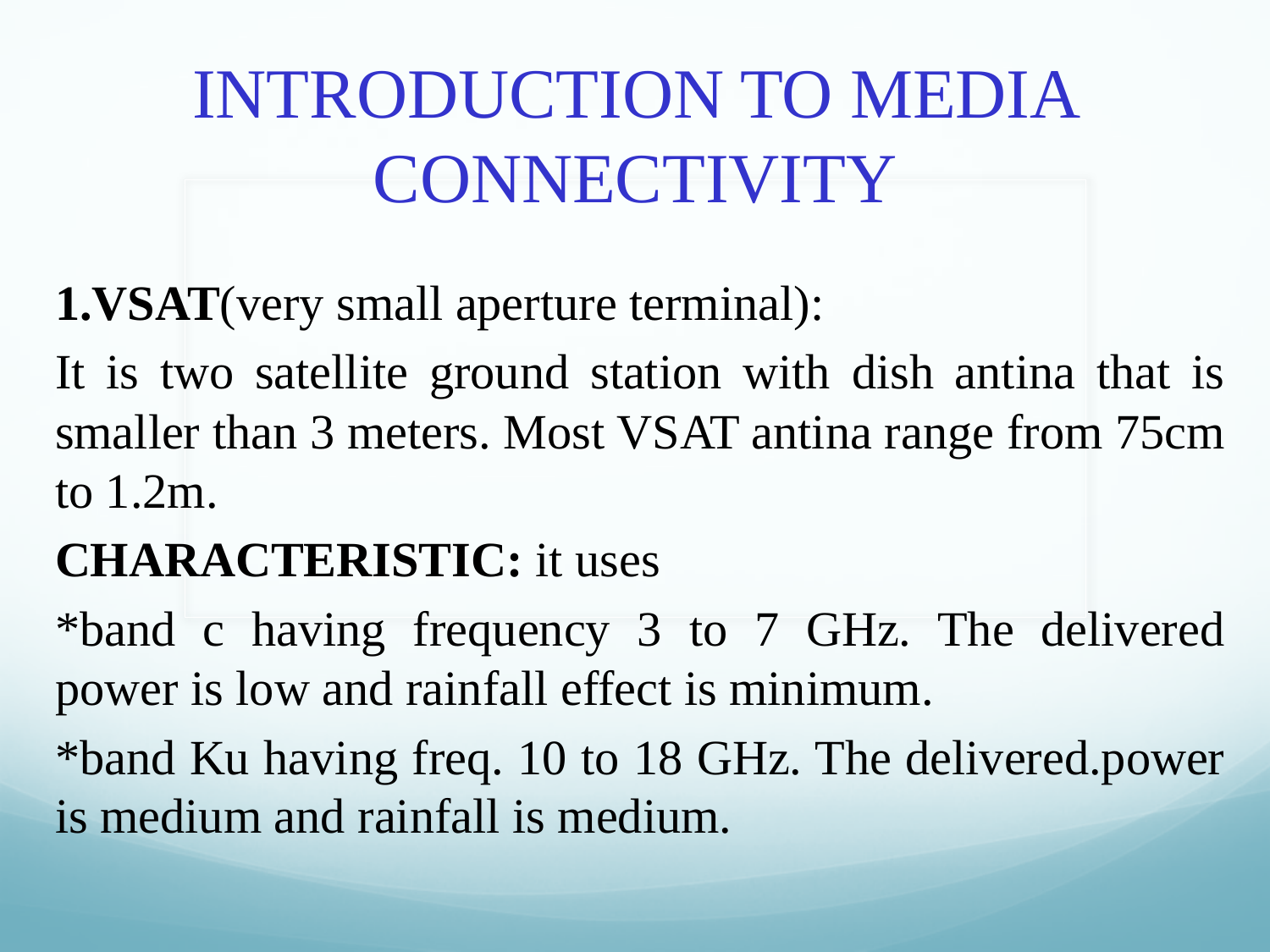

# INTRODUCTION TO MEDIA CONNECTIVITY
1.VSAT(very small aperture terminal):
It is two satellite ground station with dish antina that is smaller than 3 meters. Most VSAT antina range from 75cm to 1.2m.
CHARACTERISTIC: it uses
*band c having frequency 3 to 7 GHz. The delivered power is low and rainfall effect is minimum.
*band Ku having freq. 10 to 18 GHz. The delivered.power is medium and rainfall is medium.